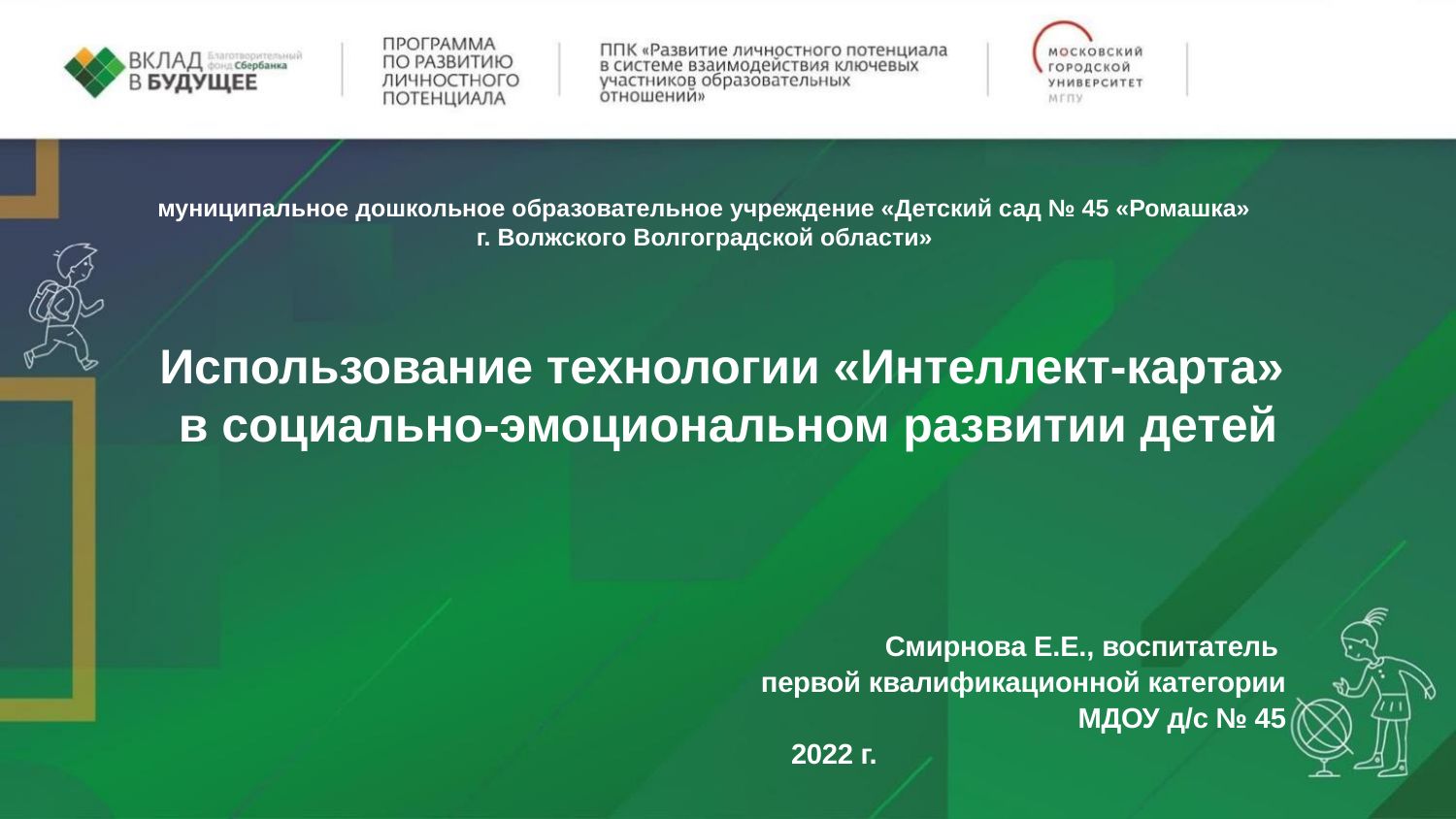

муниципальное дошкольное образовательное учреждение «Детский сад № 45 «Ромашка» г. Волжского Волгоградской области»
# Использование технологии «Интеллект-карта» в социально-эмоциональном развитии детей
Смирнова Е.Е., воспитатель
первой квалификационной категории
МДОУ д/с № 45
2022 г.